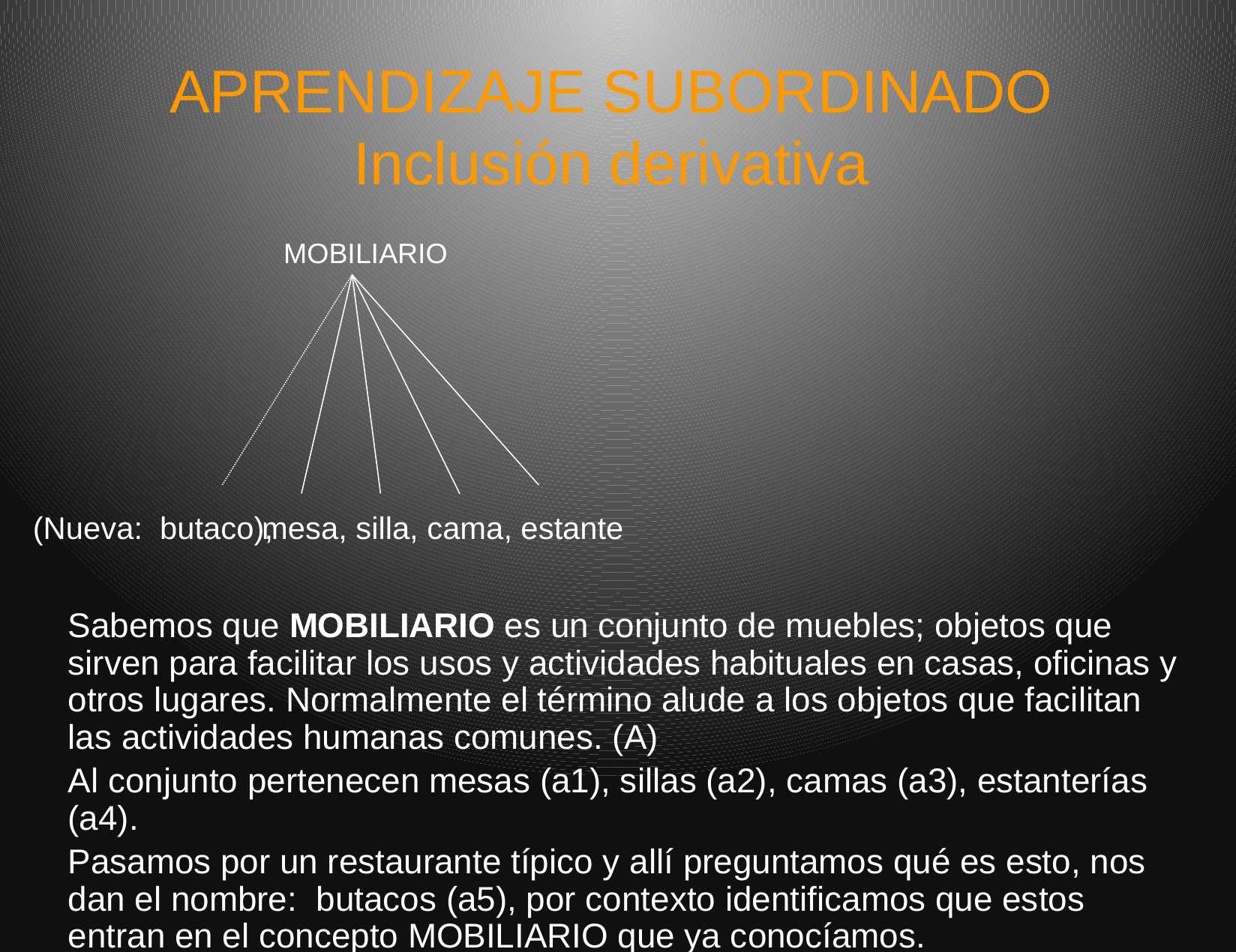

# APRENDIZAJE SUBORDINADO Inclusión derivativa
MOBILIARIO

mesa, silla, cama, estante
(Nueva:  butaco),
Sabemos que MOBILIARIO es un conjunto de muebles; objetos que sirven para facilitar los usos y actividades habituales en casas, oficinas y otros lugares. Normalmente el término alude a los objetos que facilitan las actividades humanas comunes. (A)
Al conjunto pertenecen mesas (a1), sillas (a2), camas (a3), estanterías (a4).
Pasamos por un restaurante típico y allí preguntamos qué es esto, nos dan el nombre:  butacos (a5), por contexto identificamos que estos entran en el concepto MOBILIARIO que ya conocíamos.